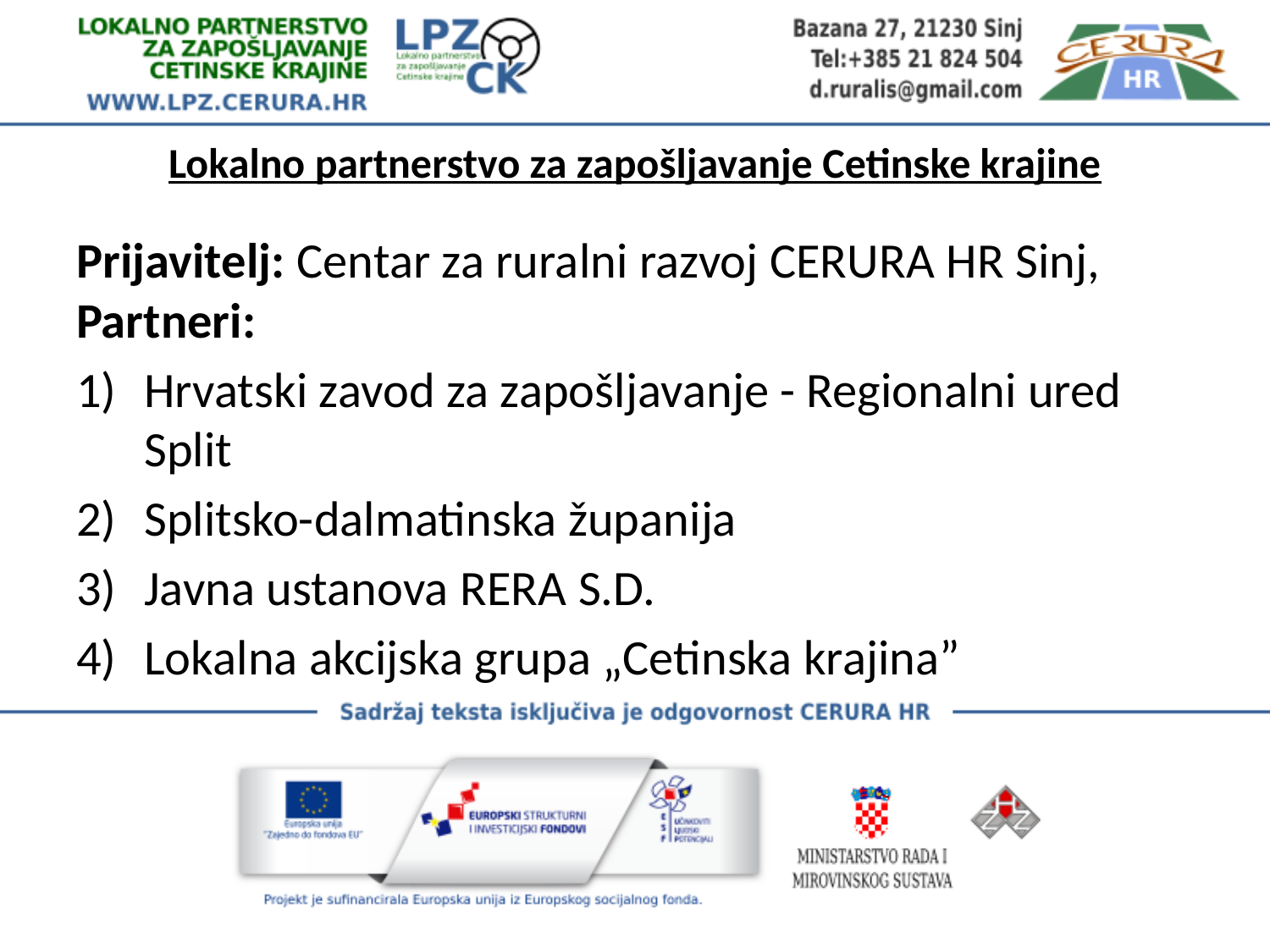

# Lokalno partnerstvo za zapošljavanje Cetinske krajine
Prijavitelj: Centar za ruralni razvoj CERURA HR Sinj, Partneri:
Hrvatski zavod za zapošljavanje - Regionalni ured Split
Splitsko-dalmatinska županija
Javna ustanova RERA S.D.
Lokalna akcijska grupa „Cetinska krajina”